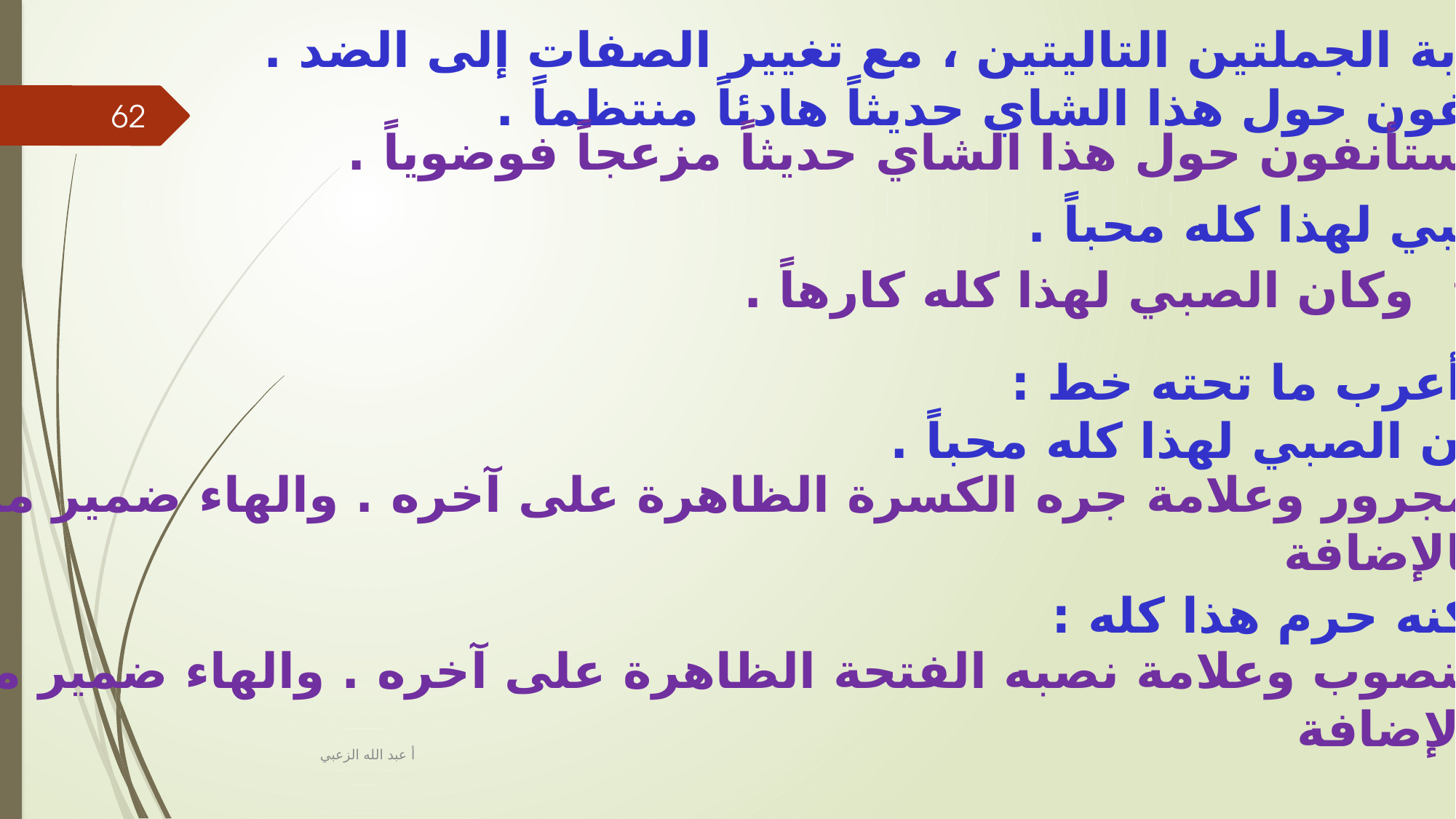

10 – أعد كتابة الجملتين التاليتين ، مع تغيير الصفات إلى الضد .
وسيستأنفون حول هذا الشاي حديثاً هادئاً منتظماً .

وكان الصبي لهذا كله محباً .

62
وسيستأنفون حول هذا الشاي حديثاً مزعجاً فوضوياً .
وكان الصبي لهذا كله كارهاً .
11 – أعرب ما تحته خط :
- وكان الصبي لهذا كله محباً .
كله :

ولكنه حرم هذا كله :
كله :
توكيد معنوي مجرور وعلامة جره الكسرة الظاهرة على آخره . والهاء ضمير متصل مبني
في محل جر بالإضافة
توكيد معنوي منصوب وعلامة نصبه الفتحة الظاهرة على آخره . والهاء ضمير متصل مبني
في محل جر بالإضافة
أ عبد الله الزعبي